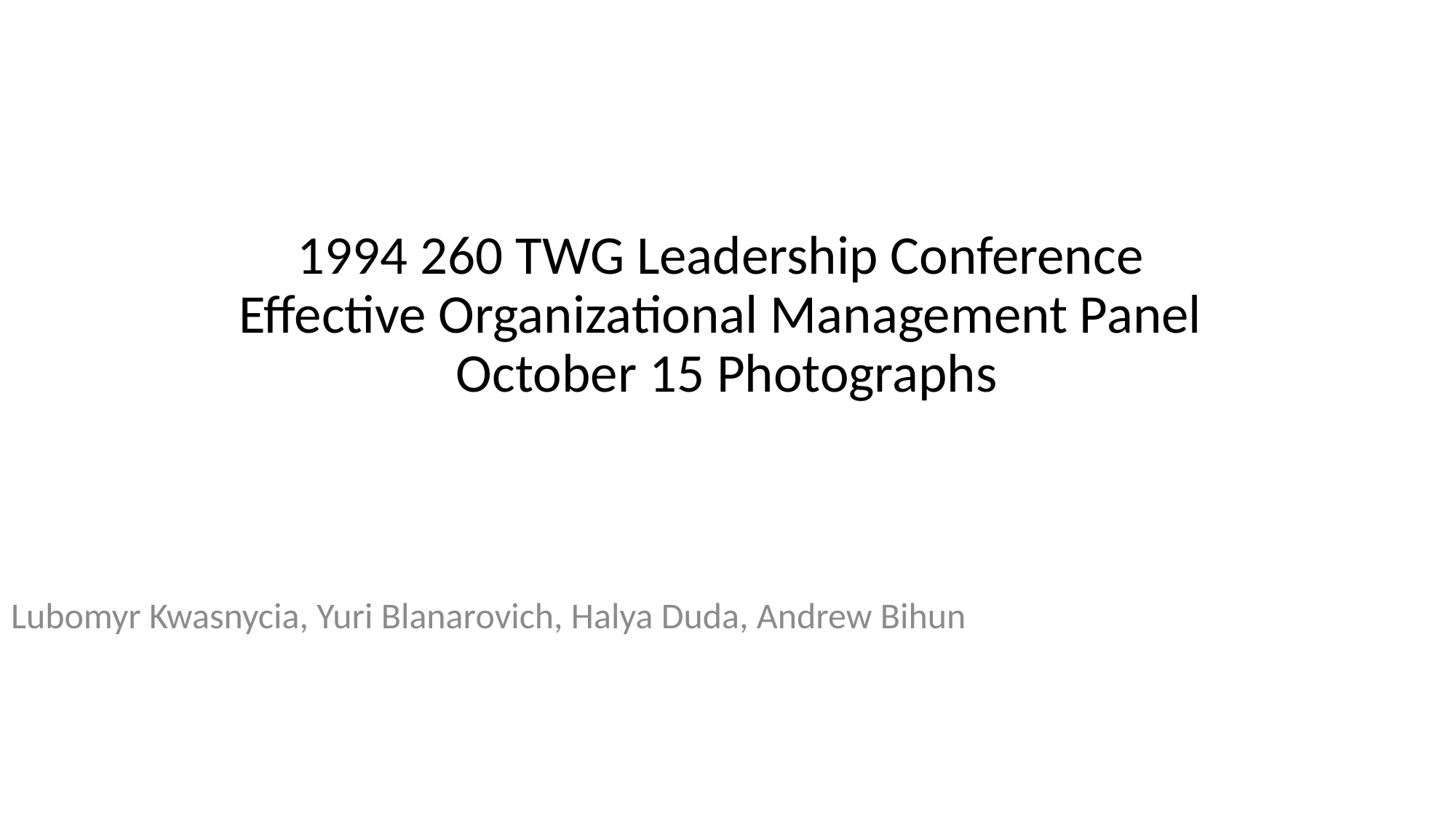

# 1994 260 TWG Leadership Conference Effective Organizational Management Panel October 15 Photographs
Lubomyr Kwasnycia, Yuri Blanarovich, Halya Duda, Andrew Bihun